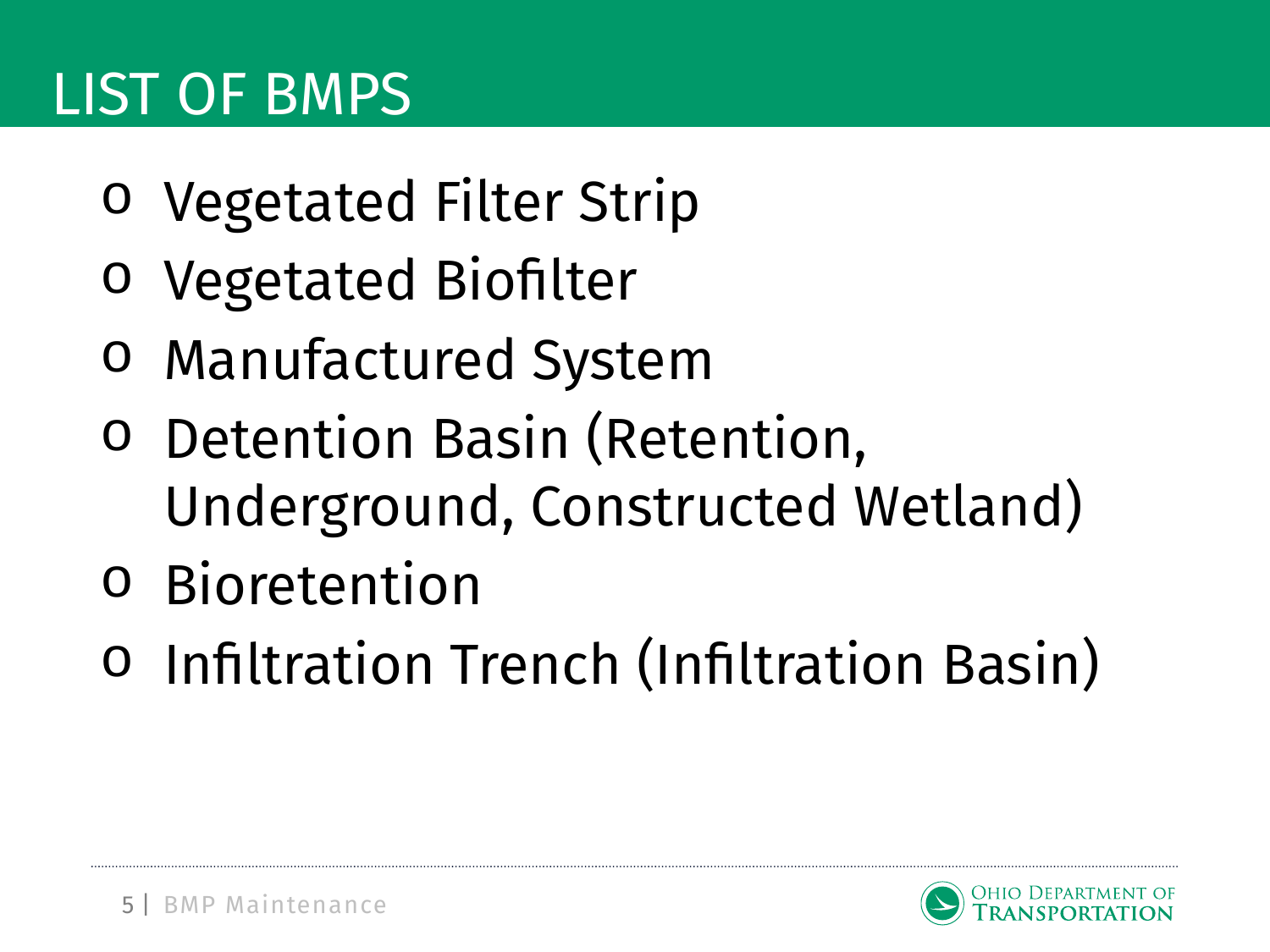

# List of bmps
Vegetated Filter Strip
Vegetated Biofilter
Manufactured System
Detention Basin (Retention, Underground, Constructed Wetland)
Bioretention
Infiltration Trench (Infiltration Basin)
BMP Maintenance